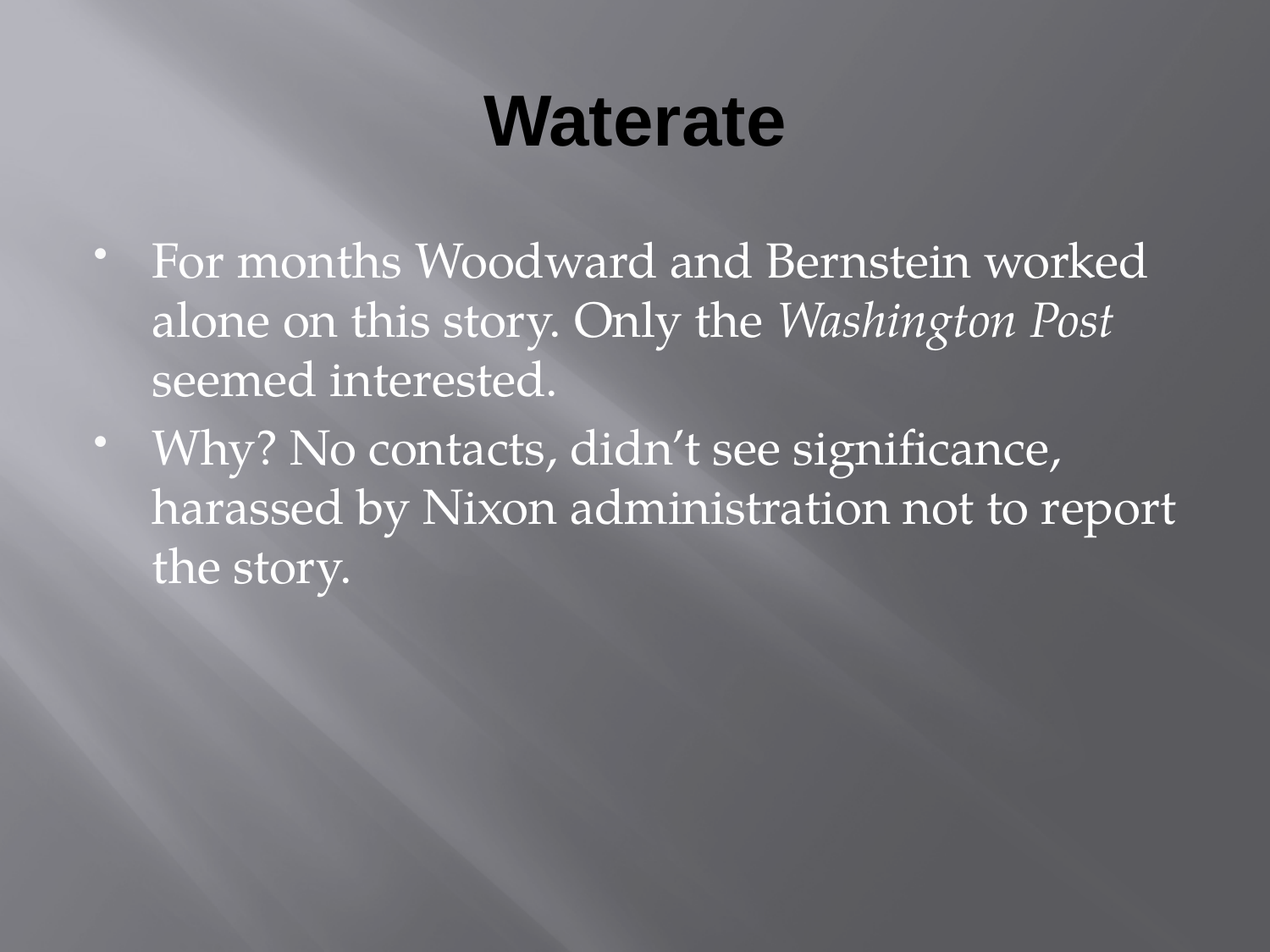

# Waterate
For months Woodward and Bernstein worked alone on this story. Only the Washington Post seemed interested.
Why? No contacts, didn’t see significance, harassed by Nixon administration not to report the story.